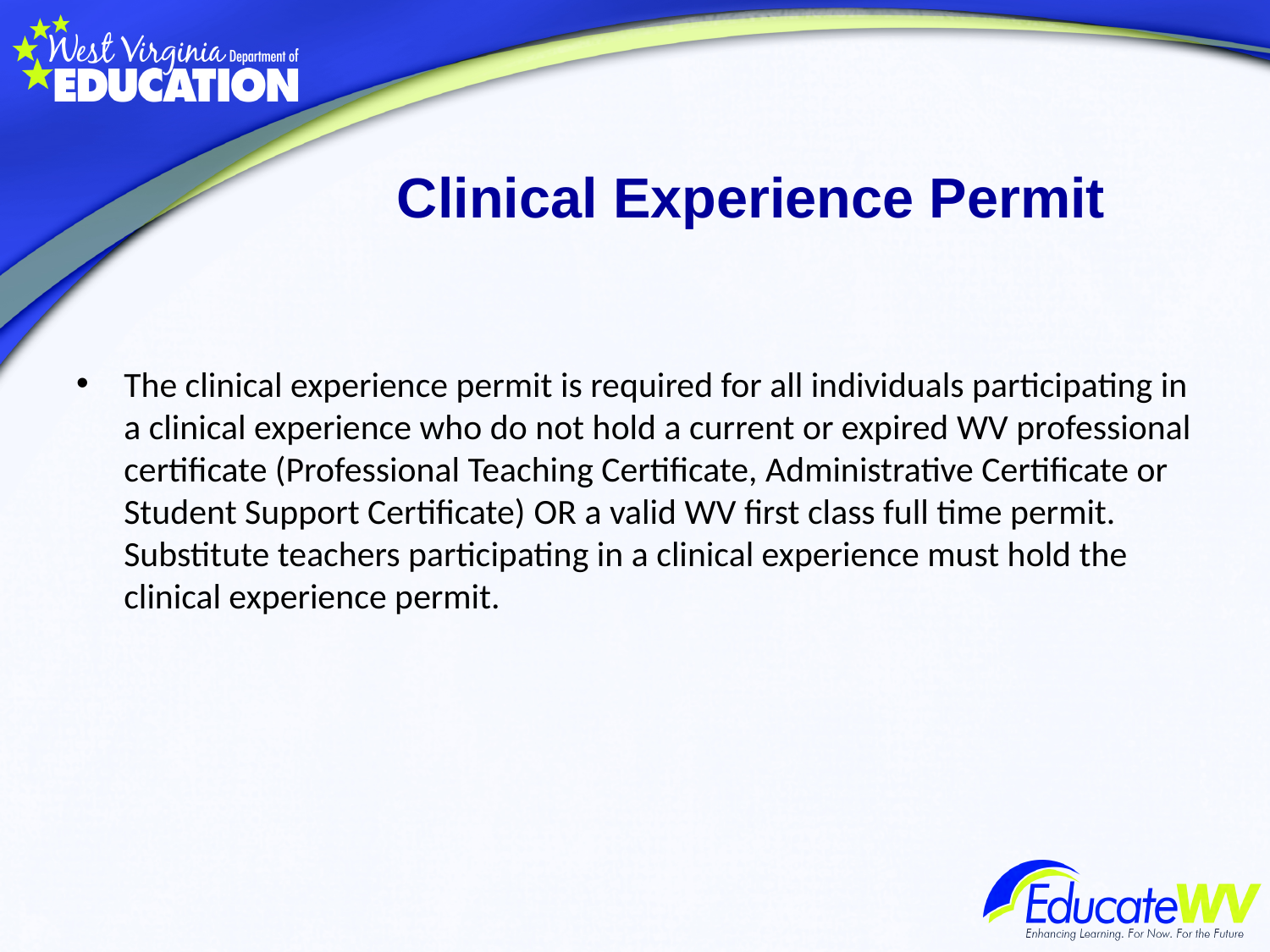

# Clinical Experience Permit
The clinical experience permit is required for all individuals participating in a clinical experience who do not hold a current or expired WV professional certificate (Professional Teaching Certificate, Administrative Certificate or Student Support Certificate) OR a valid WV first class full time permit. Substitute teachers participating in a clinical experience must hold the clinical experience permit.